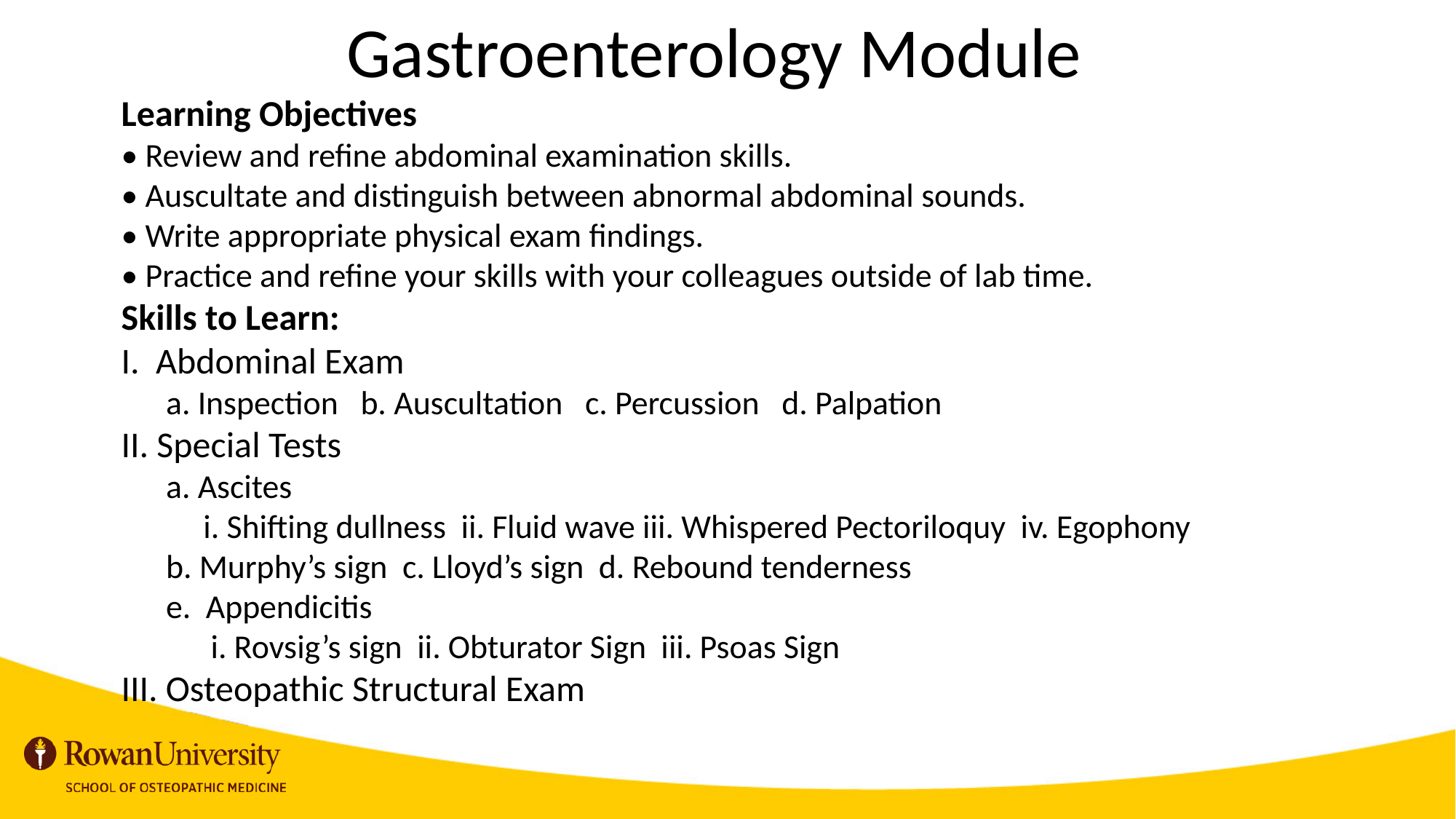

Gastroenterology Module
Learning Objectives
• Review and refine abdominal examination skills.
• Auscultate and distinguish between abnormal abdominal sounds.
• Write appropriate physical exam findings.
• Practice and refine your skills with your colleagues outside of lab time.
Skills to Learn:
I.  Abdominal Exam
      a. Inspection   b. Auscultation   c. Percussion   d. Palpation
II. Special Tests
      a. Ascites
           i. Shifting dullness  ii. Fluid wave iii. Whispered Pectoriloquy  iv. Egophony
      b. Murphy’s sign  c. Lloyd’s sign  d. Rebound tenderness
      e.  Appendicitis
            i. Rovsig’s sign  ii. Obturator Sign  iii. Psoas Sign
III. Osteopathic Structural Exam